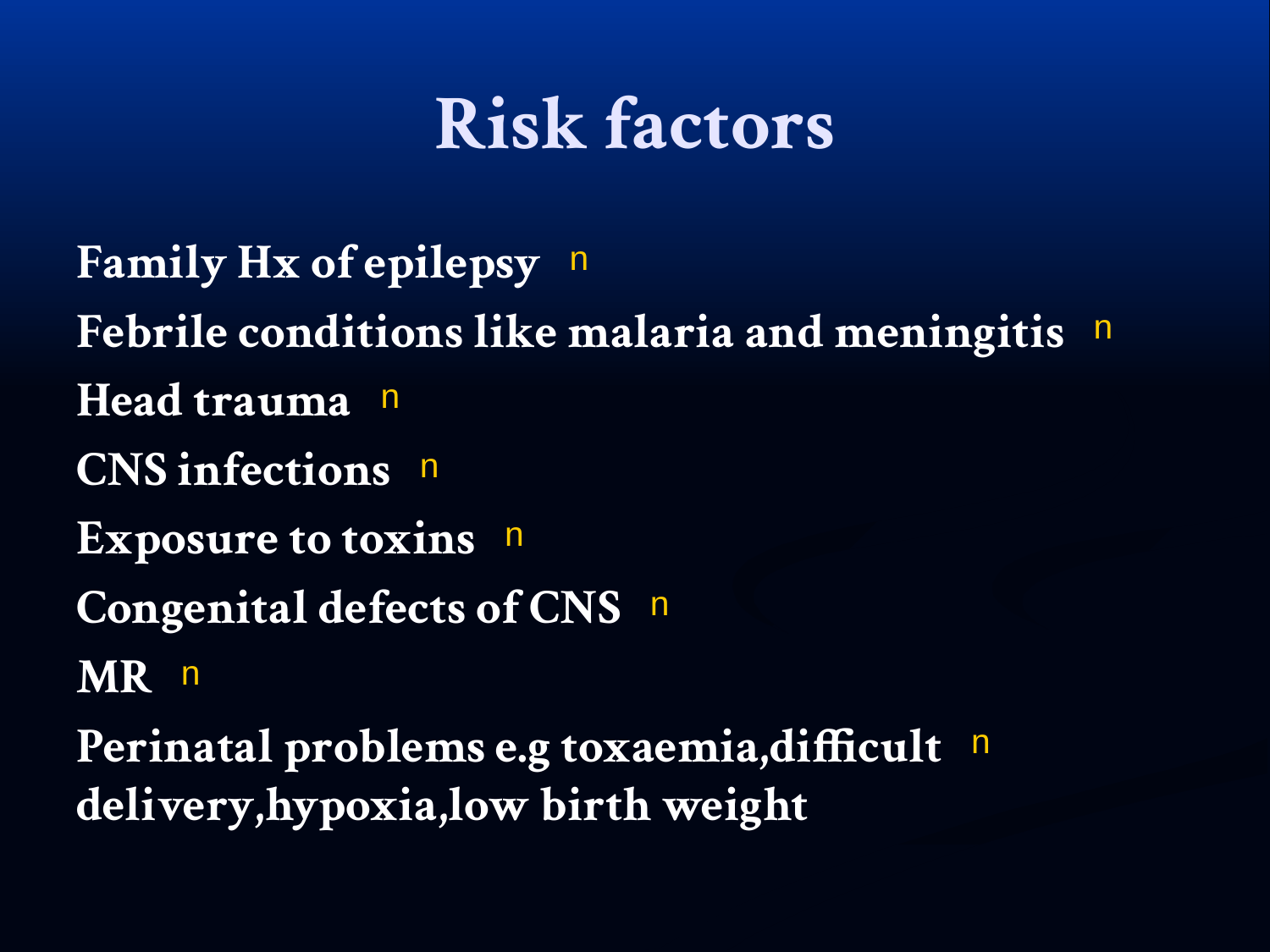

# Risk factors
Family Hx of epilepsy
Febrile conditions like malaria and meningitis
Head trauma
CNS infections
Exposure to toxins
Congenital defects of CNS
MR
Perinatal problems e.g toxaemia,difficult delivery,hypoxia,low birth weight